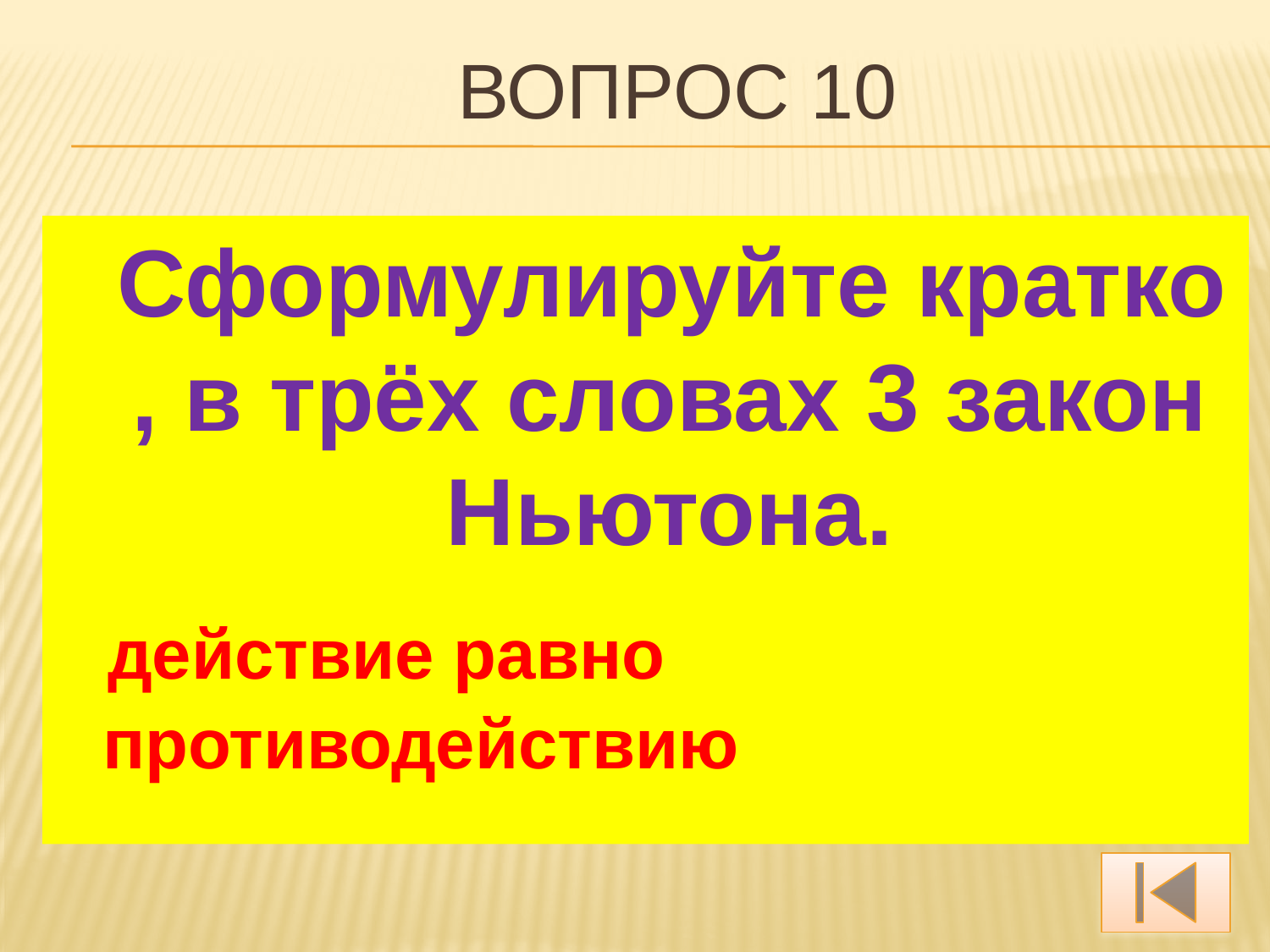

# Вопрос 10
  Сформулируйте кратко , в трёх словах 3 закон Ньютона.
  действие равно противодействию